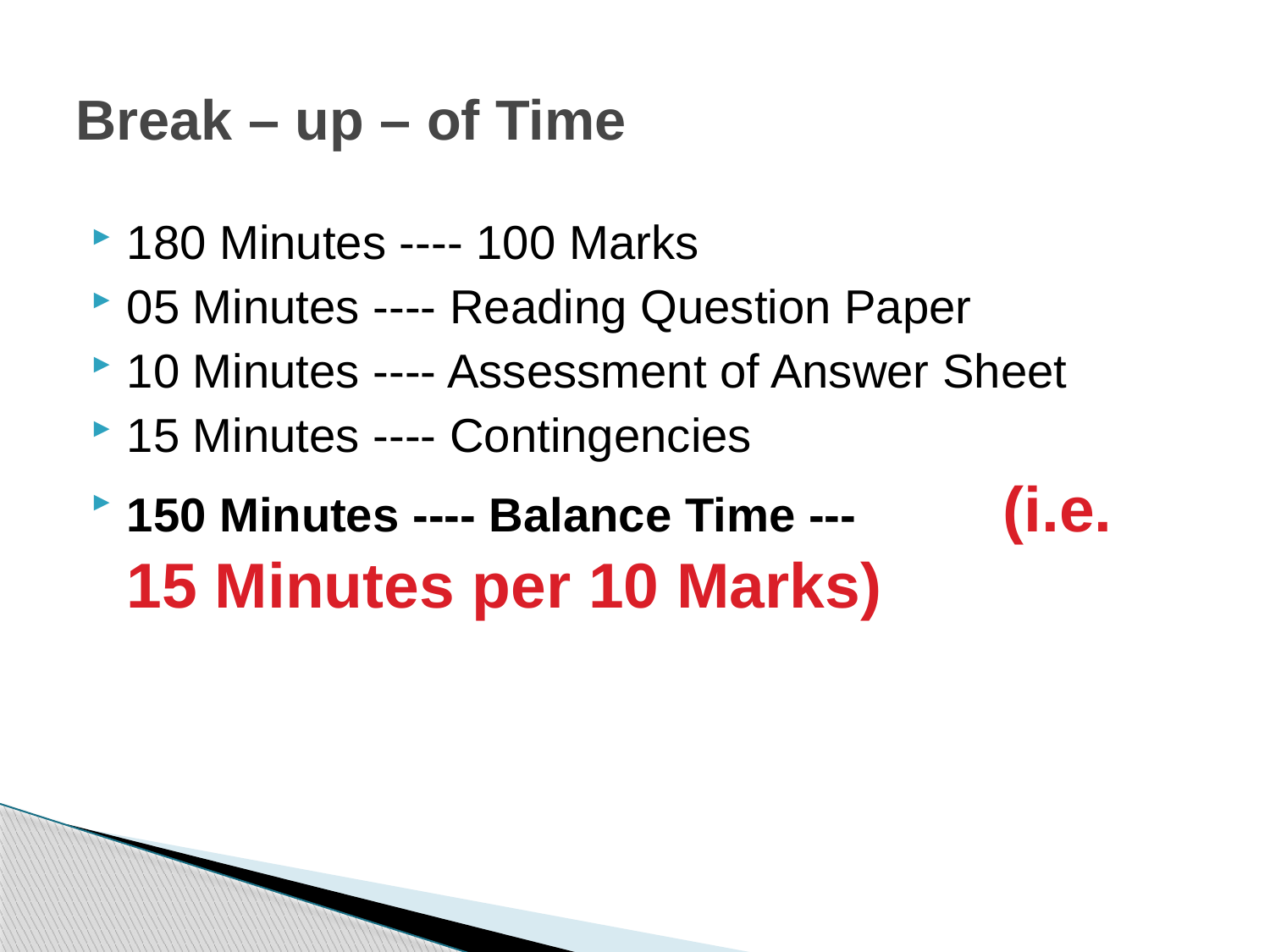

# Break – up – of Time
180 Minutes ---- 100 Marks
05 Minutes ---- Reading Question Paper
10 Minutes ---- Assessment of Answer Sheet
15 Minutes ---- Contingencies
150 Minutes ---- Balance Time ---           (i.e. 15 Minutes per 10 Marks)